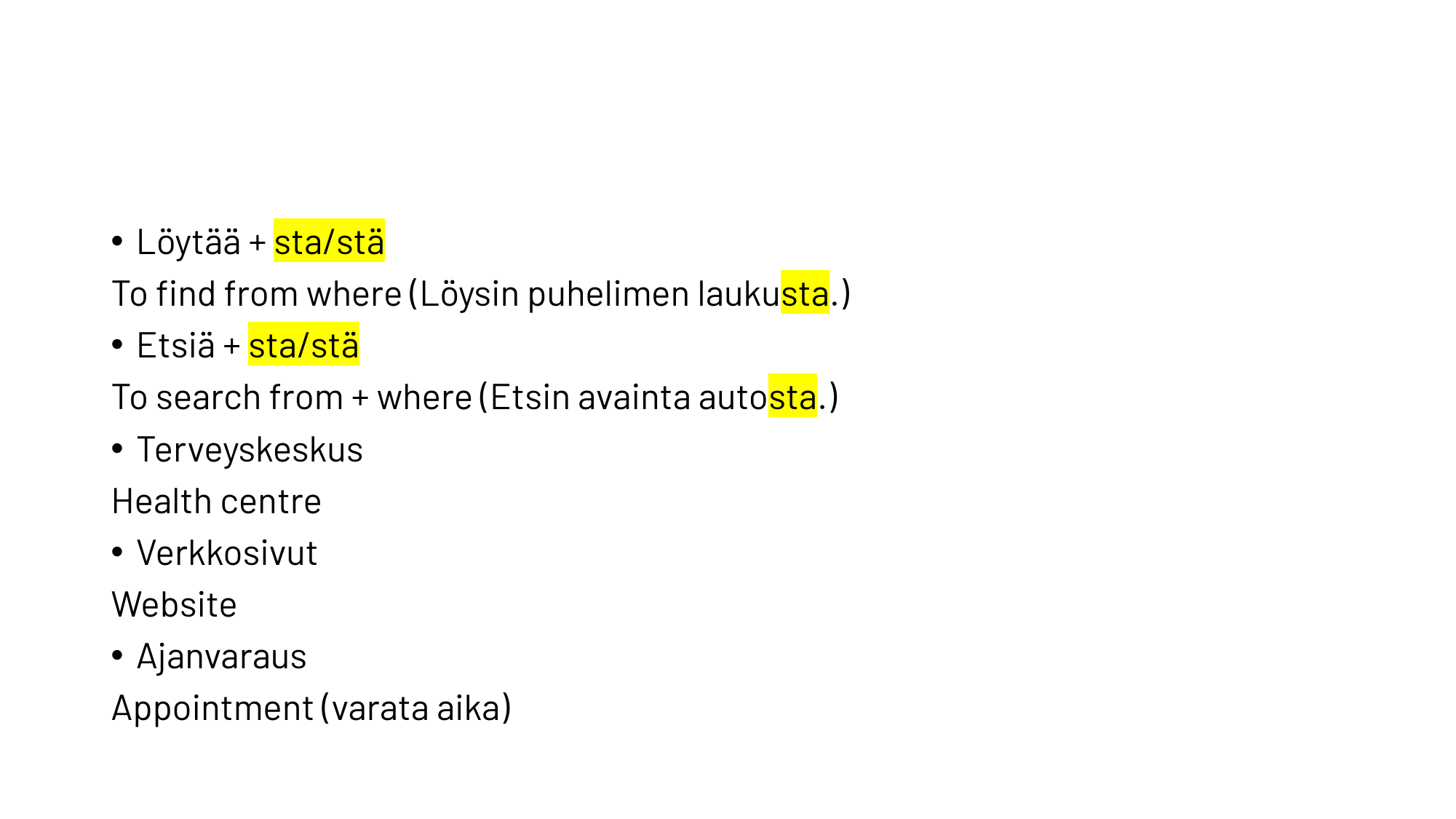

#
Löytää + sta/stä
To find from where (Löysin puhelimen laukusta.)
Etsiä + sta/stä
To search from + where (Etsin avainta autosta.)
Terveyskeskus
Health centre
Verkkosivut
Website
Ajanvaraus
Appointment (varata aika)